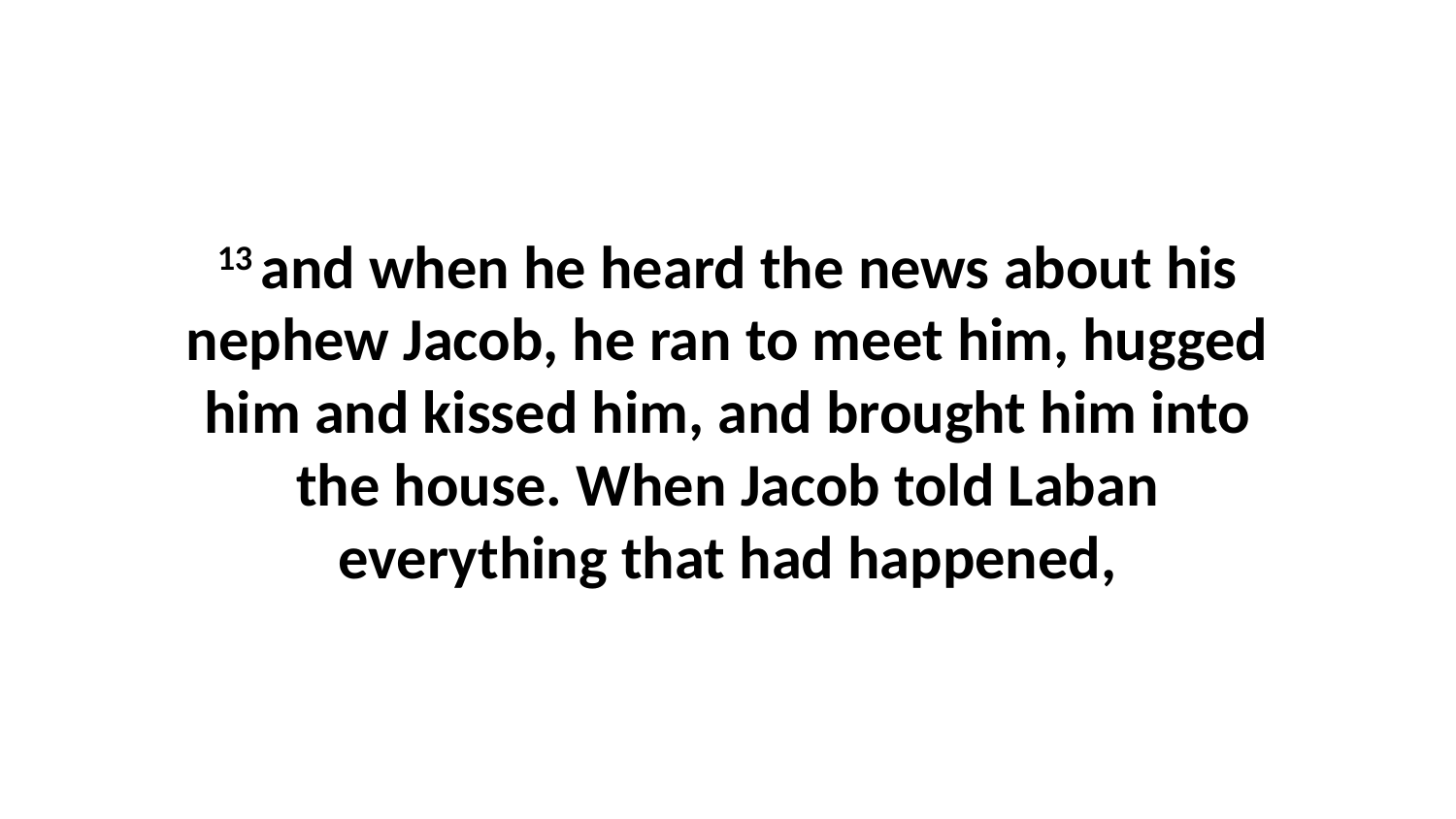

13 and when he heard the news about his nephew Jacob, he ran to meet him, hugged him and kissed him, and brought him into the house. When Jacob told Laban everything that had happened,